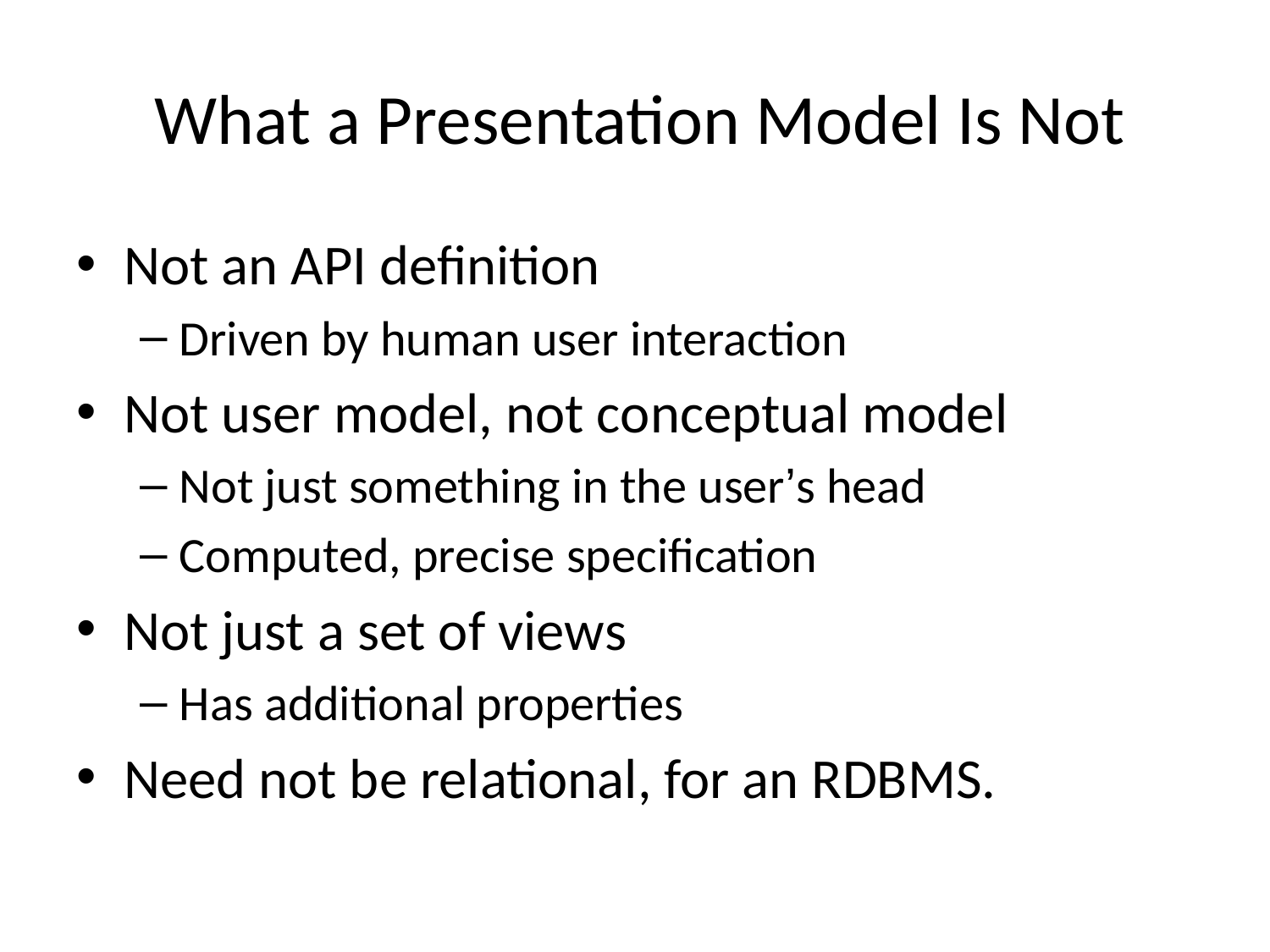

# What a Presentation Model Is Not
Not an API definition
Driven by human user interaction
Not user model, not conceptual model
Not just something in the user’s head
Computed, precise specification
Not just a set of views
Has additional properties
Need not be relational, for an RDBMS.